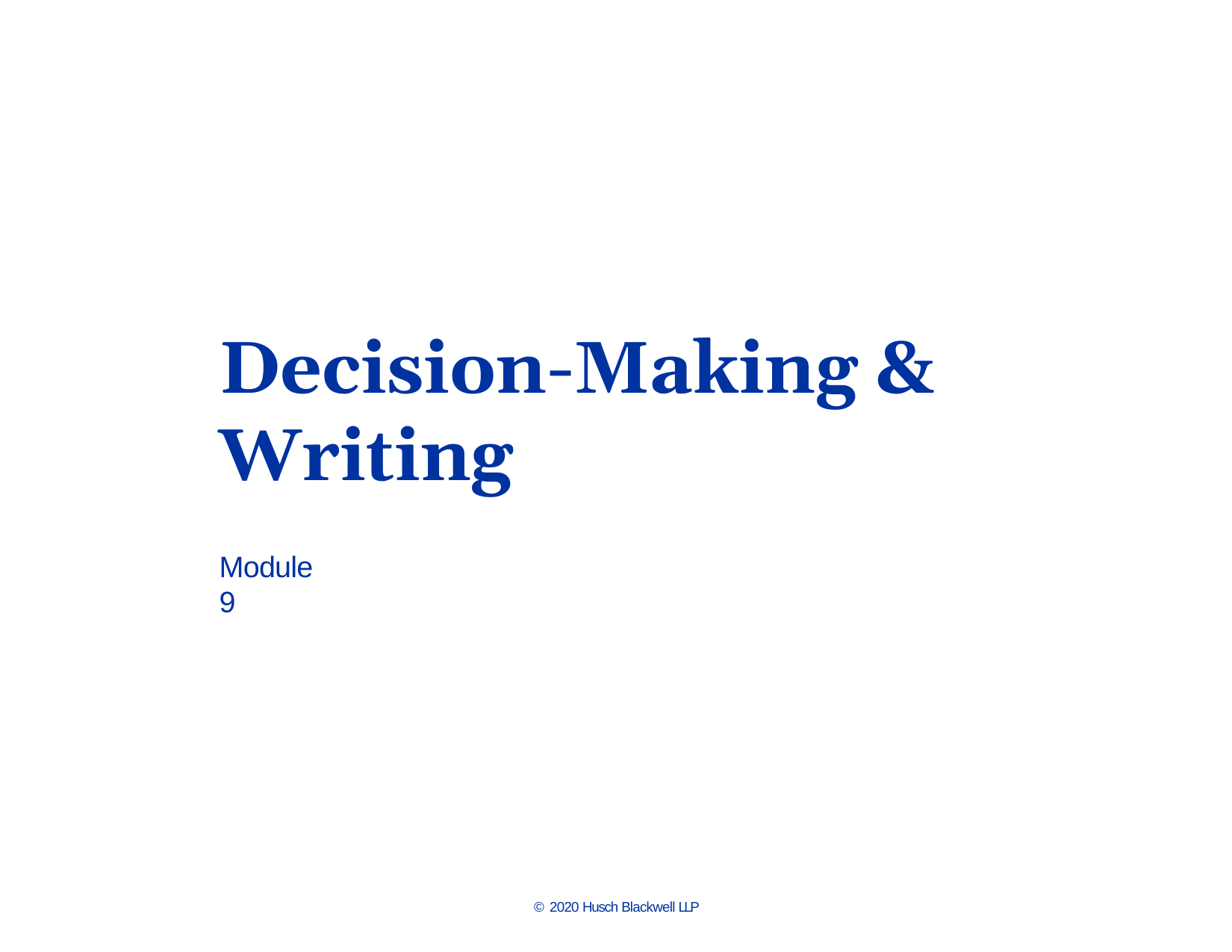

# Decision-Making &  Writing
Module 9
© 2020 Husch Blackwell LLP